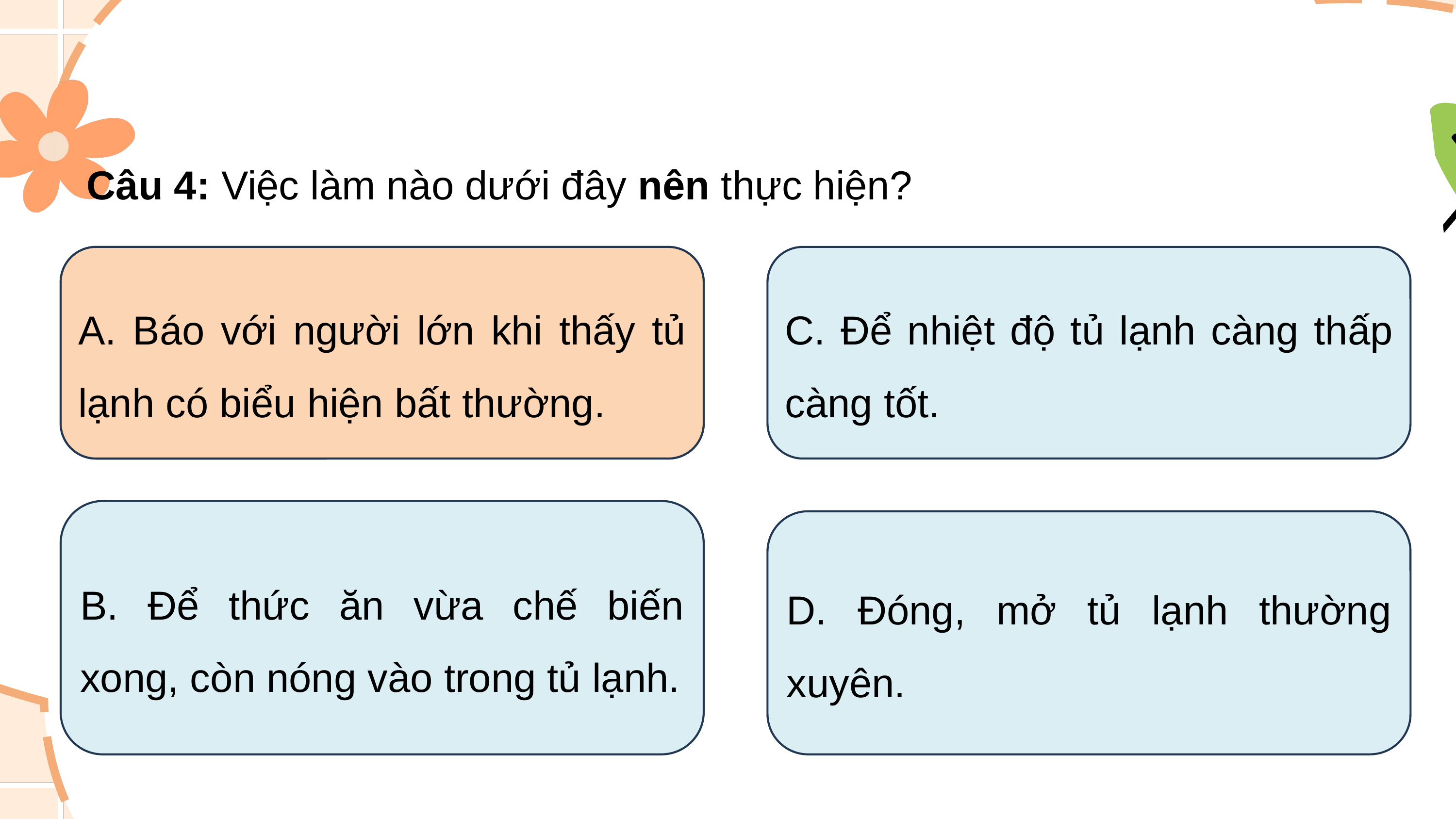

Câu 4: Việc làm nào dưới đây nên thực hiện?
A. Báo với người lớn khi thấy tủ lạnh có biểu hiện bất thường.
C. Để nhiệt độ tủ lạnh càng thấp càng tốt.
A. Báo với người lớn khi thấy tủ lạnh có biểu hiện bất thường.

B. Để thức ăn vừa chế biến xong, còn nóng vào trong tủ lạnh.
D. Đóng, mở tủ lạnh thường xuyên.